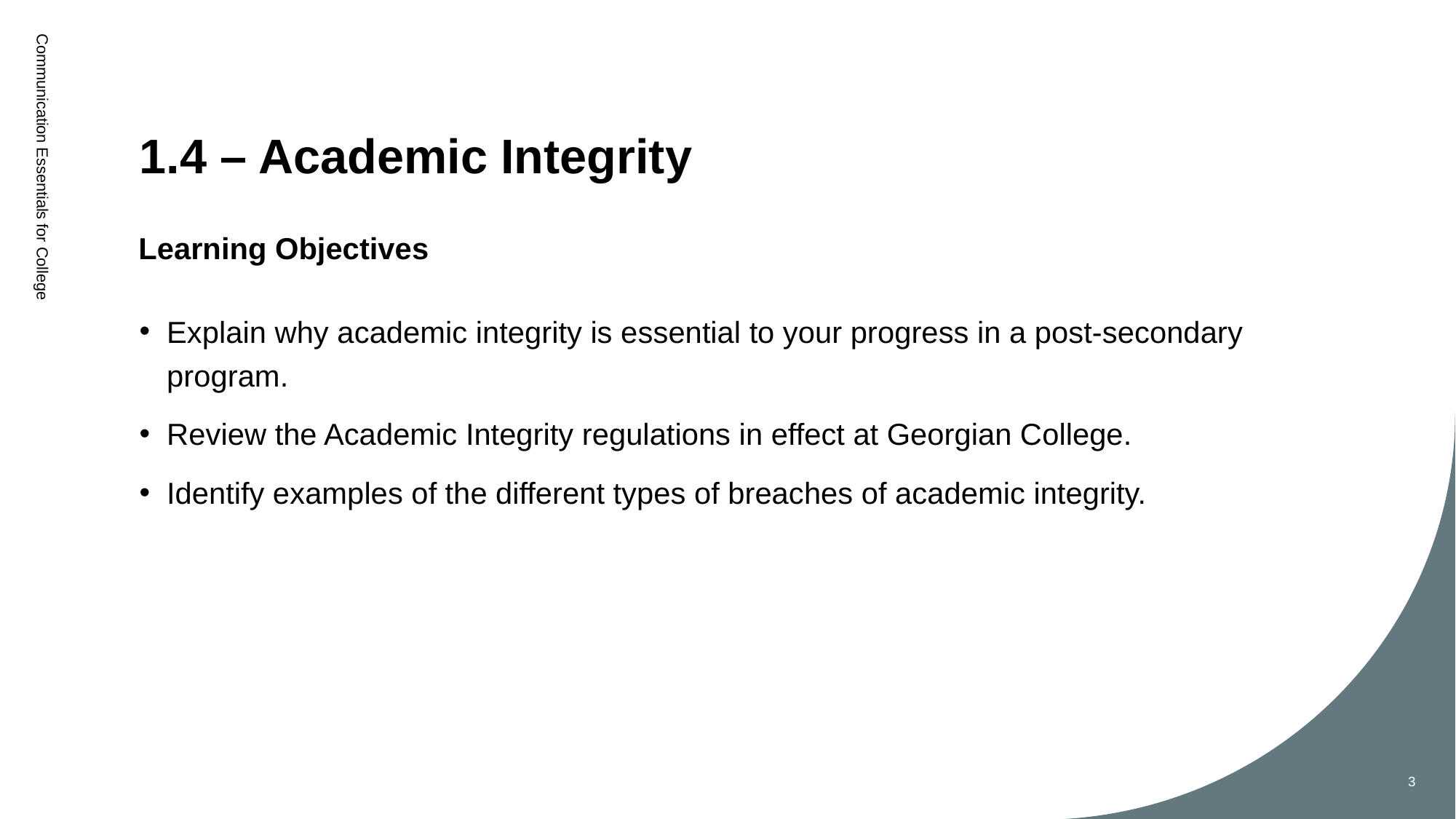

# 1.4 – Academic Integrity
Learning Objectives
Communication Essentials for College
Explain why academic integrity is essential to your progress in a post-secondary program.
Review the Academic Integrity regulations in effect at Georgian College.
Identify examples of the different types of breaches of academic integrity.

3